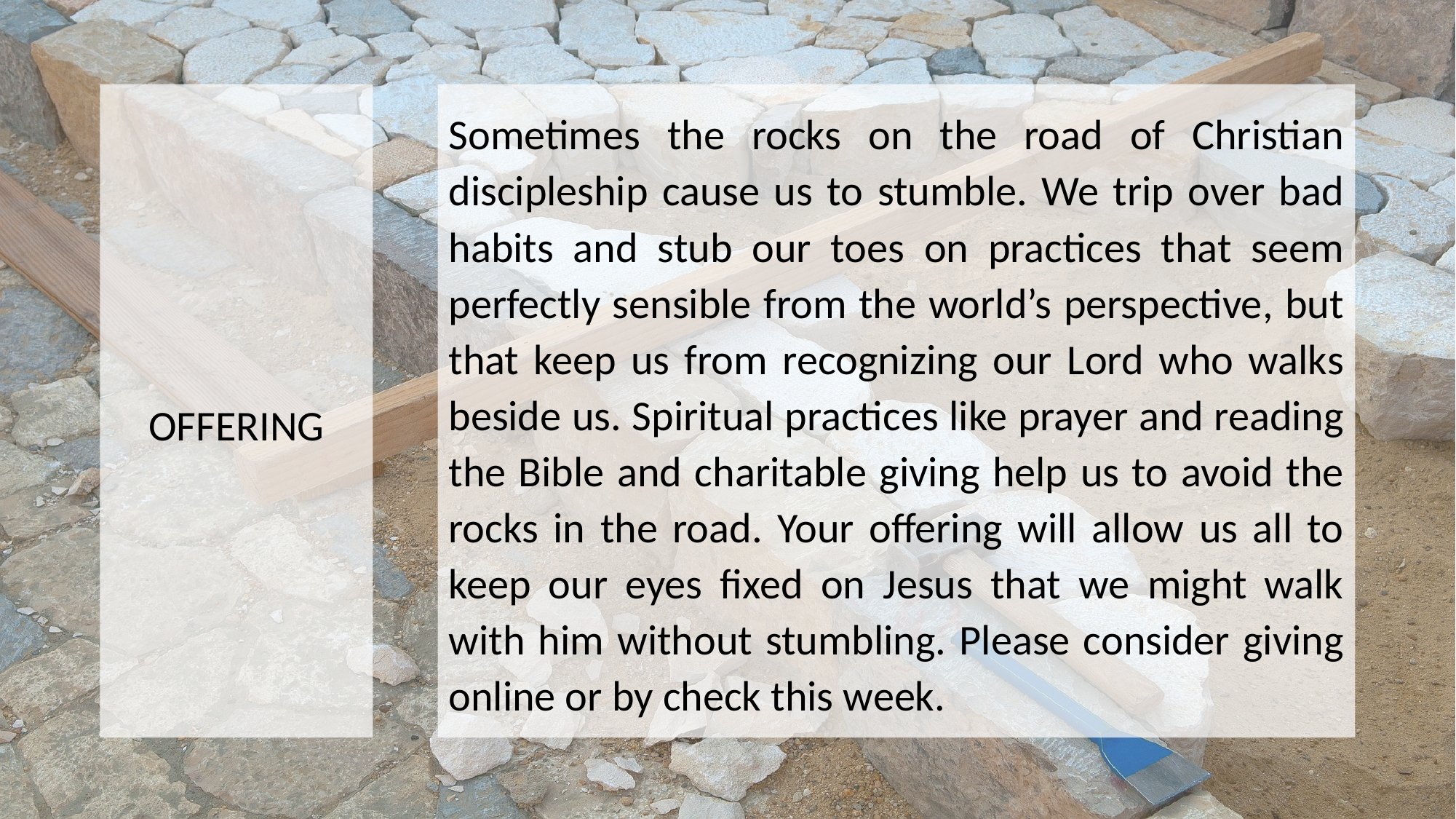

OFFERING
Sometimes the rocks on the road of Christian discipleship cause us to stumble. We trip over bad habits and stub our toes on practices that seem perfectly sensible from the world’s perspective, but that keep us from recognizing our Lord who walks beside us. Spiritual practices like prayer and reading the Bible and charitable giving help us to avoid the rocks in the road. Your offering will allow us all to keep our eyes fixed on Jesus that we might walk with him without stumbling. Please consider giving online or by check this week.